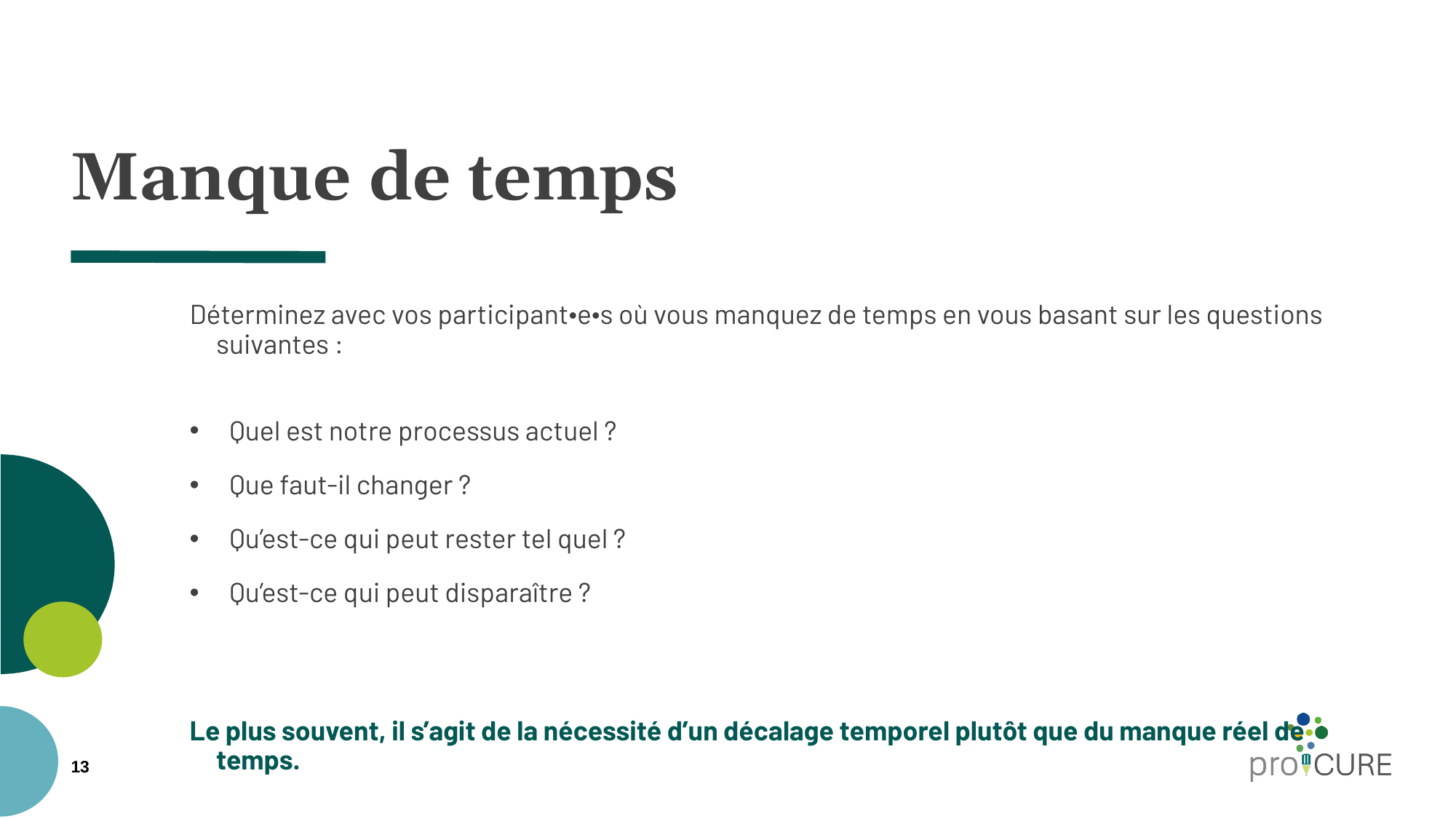

# Manque de temps
Déterminez avec vos participant∙e∙s où vous manquez de temps en vous basant sur les questions suivantes :
Quel est notre processus actuel ?
Que faut-il changer ?
Qu’est-ce qui peut rester tel quel ?
Qu’est-ce qui peut disparaître ?

Le plus souvent, il s’agit de la nécessité d’un décalage temporel plutôt que du manque réel de temps.
13